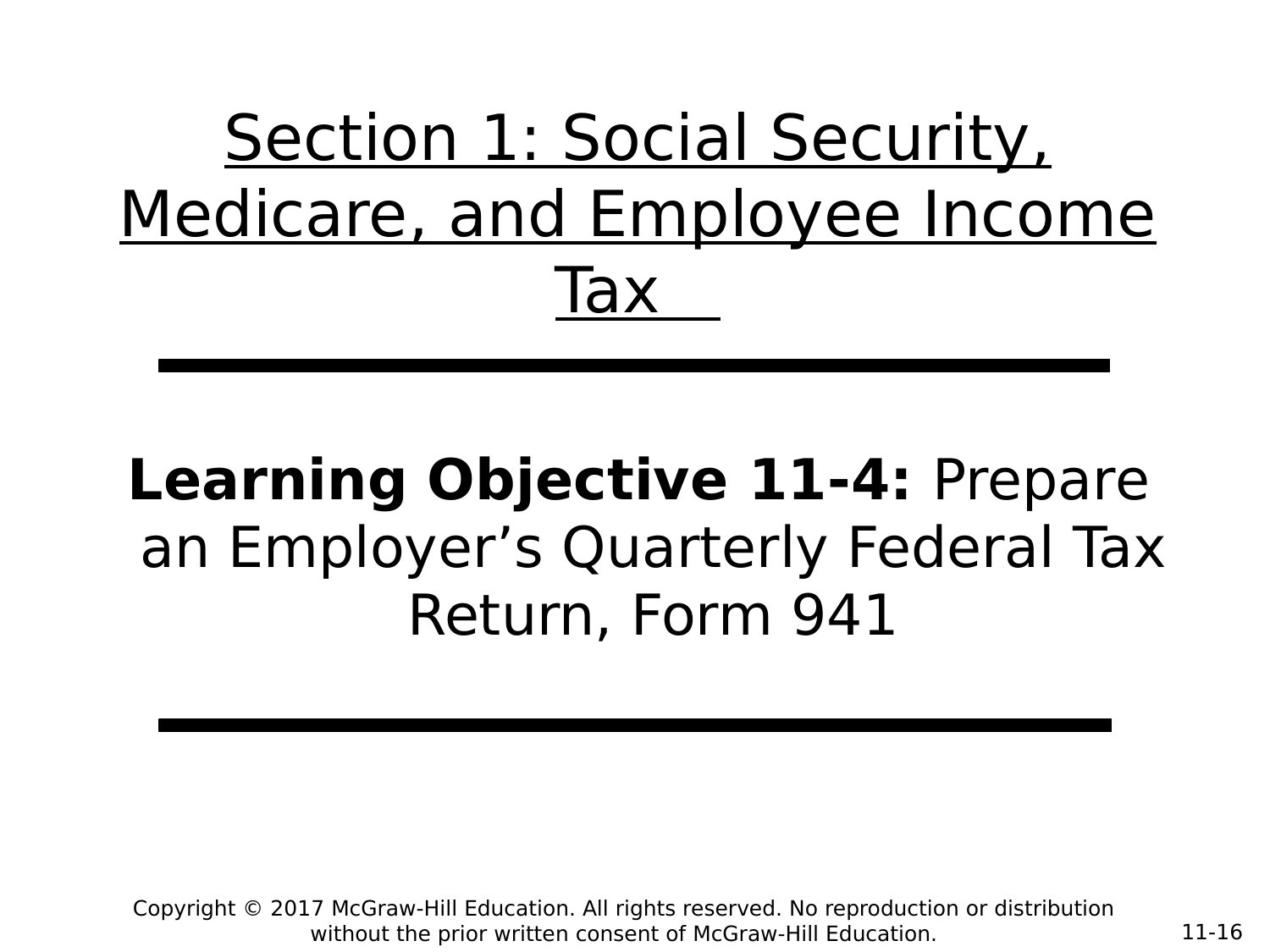

# Section 1: Social Security, Medicare, and Employee Income Tax
 Learning Objective 11-4: Prepare an Employer’s Quarterly Federal Tax Return, Form 941